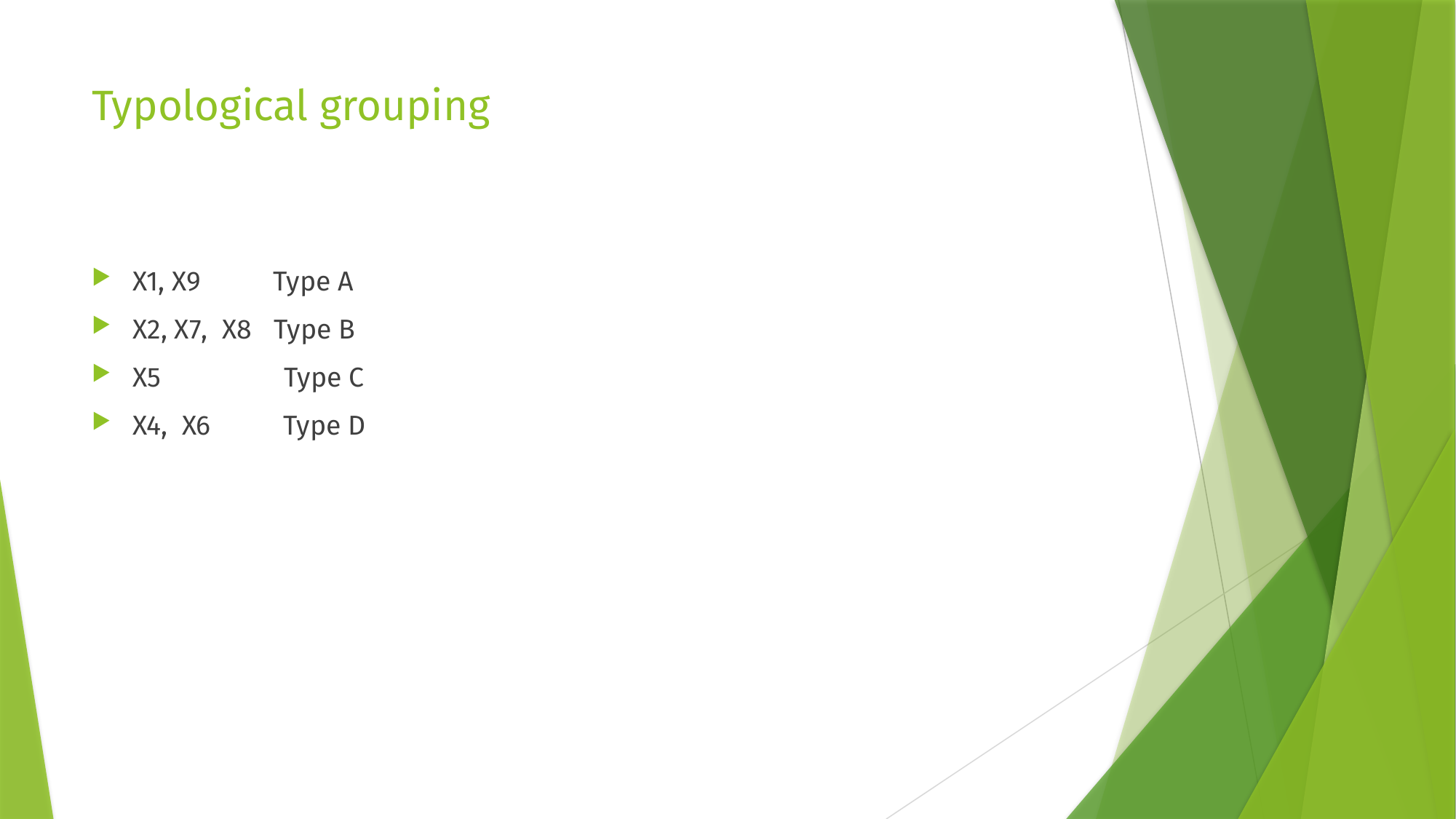

# Typological grouping
X1, X9          Type A
X2, X7,  X8   Type B
X5                 Type C
X4,  X6          Type D